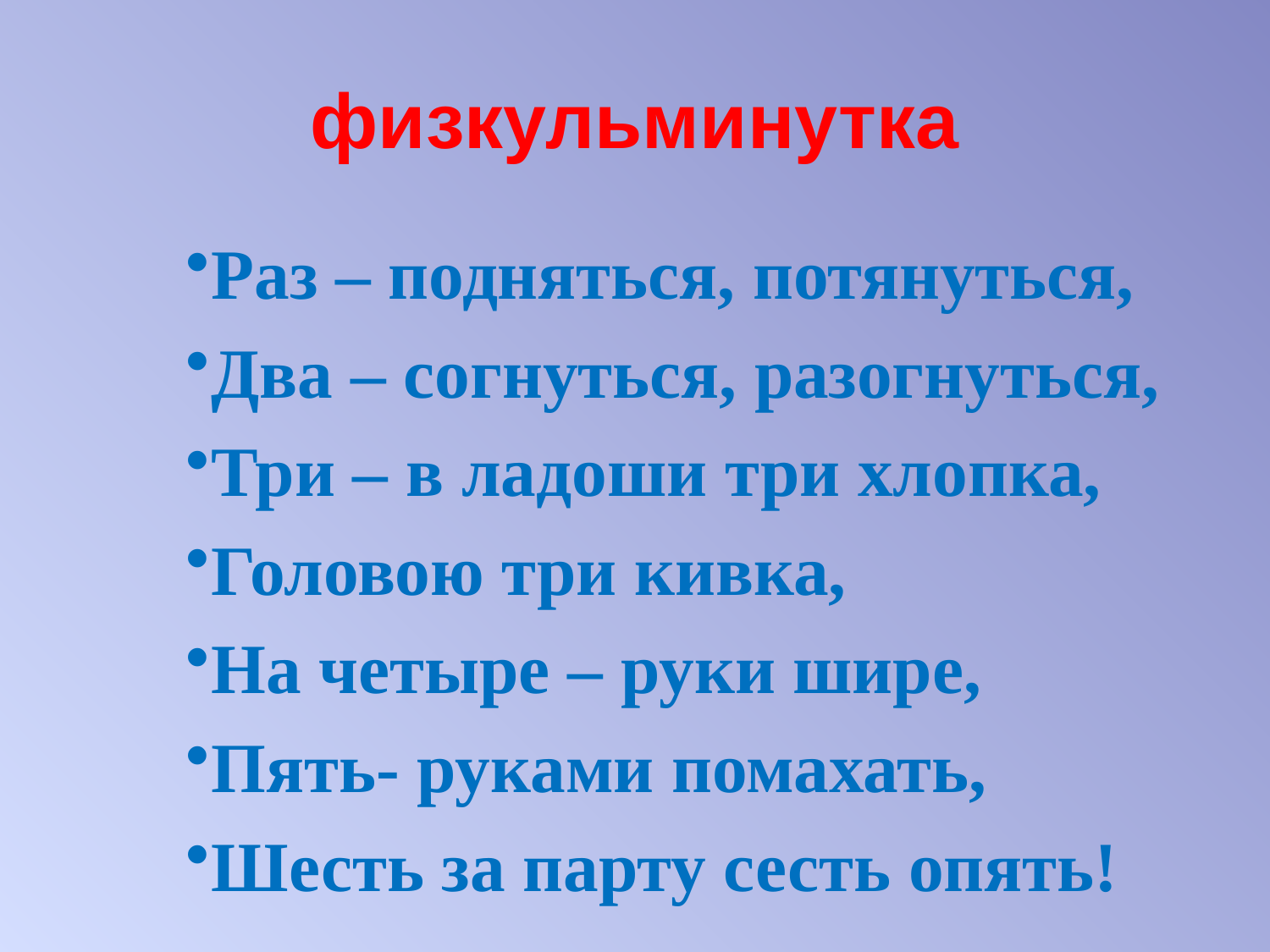

# физкульминутка
Раз – подняться, потянуться,
Два – согнуться, разогнуться,
Три – в ладоши три хлопка,
Головою три кивка,
На четыре – руки шире,
Пять- руками помахать,
Шесть за парту сесть опять!